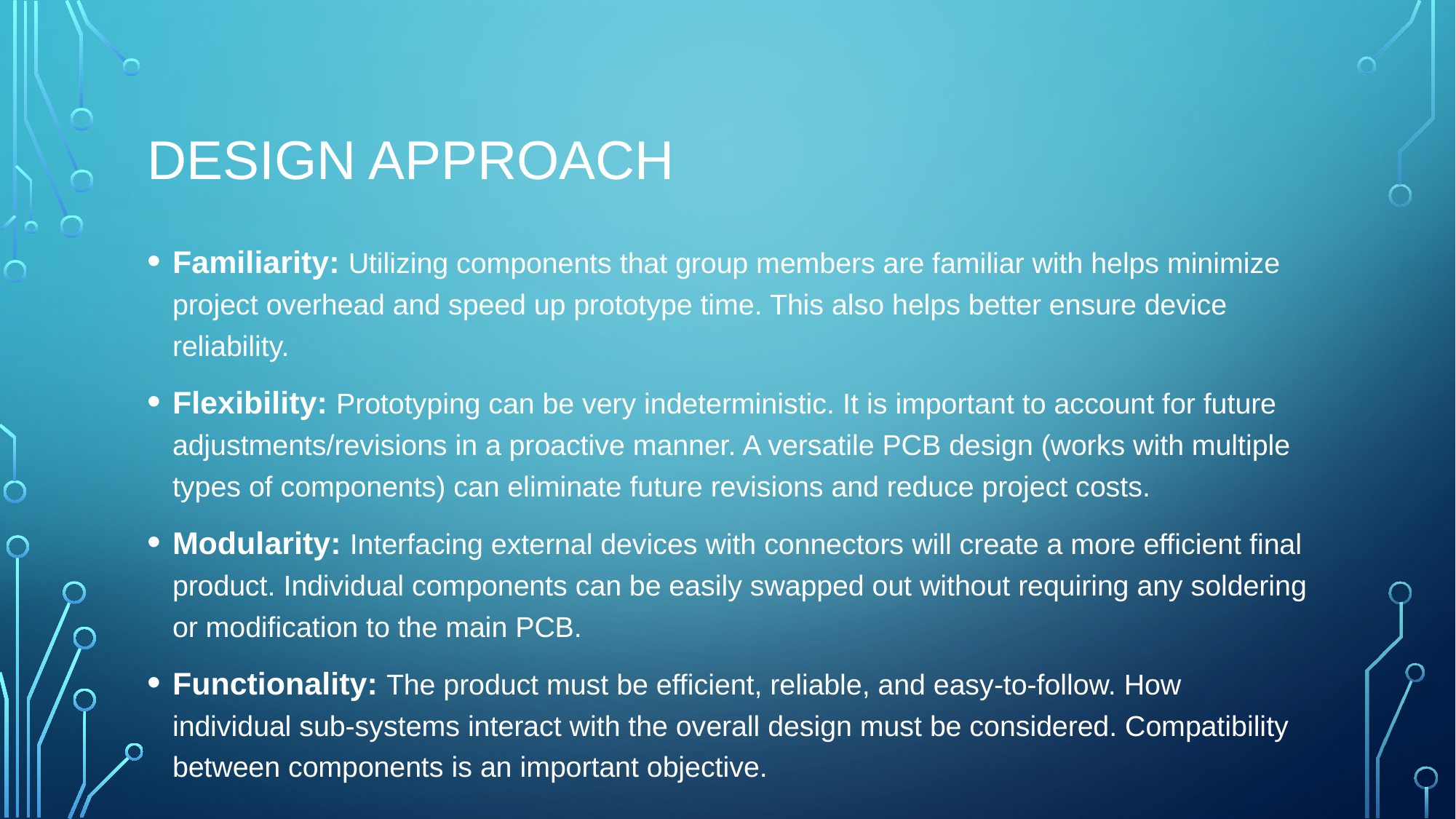

# Design Approach
Familiarity: Utilizing components that group members are familiar with helps minimize project overhead and speed up prototype time. This also helps better ensure device reliability.
Flexibility: Prototyping can be very indeterministic. It is important to account for future adjustments/revisions in a proactive manner. A versatile PCB design (works with multiple types of components) can eliminate future revisions and reduce project costs.
Modularity: Interfacing external devices with connectors will create a more efficient final product. Individual components can be easily swapped out without requiring any soldering or modification to the main PCB.
Functionality: The product must be efficient, reliable, and easy-to-follow. How individual sub-systems interact with the overall design must be considered. Compatibility between components is an important objective.